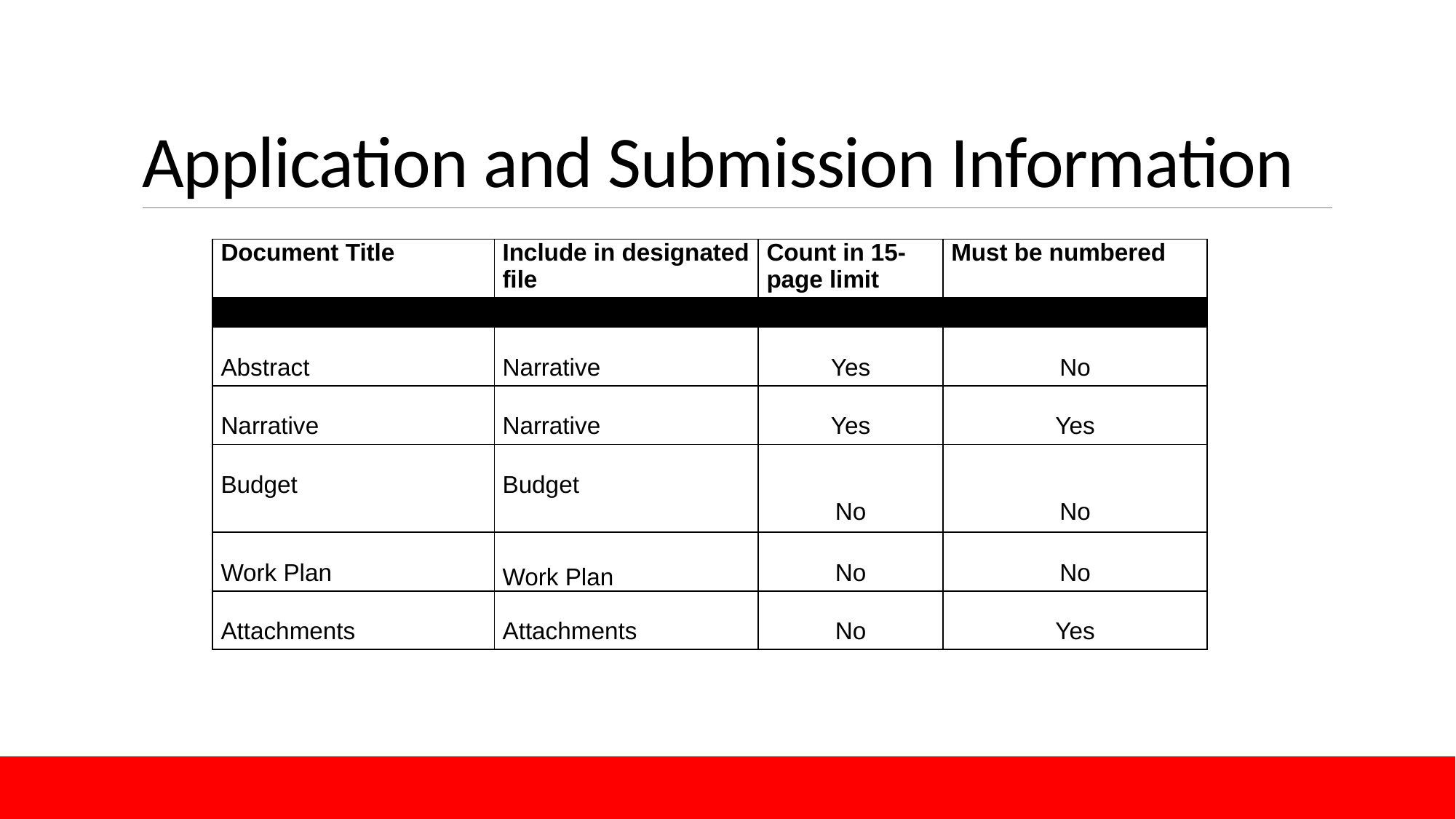

# Application and Submission Information
| Document Title | Include in designated file | Count in 15-page limit | Must be numbered |
| --- | --- | --- | --- |
|  |  |  |  |
| Abstract | Narrative | Yes | No |
| Narrative | Narrative | Yes | Yes |
| Budget | Budget | No | No |
| Work Plan | Work Plan | No | No |
| Attachments | Attachments | No | Yes |